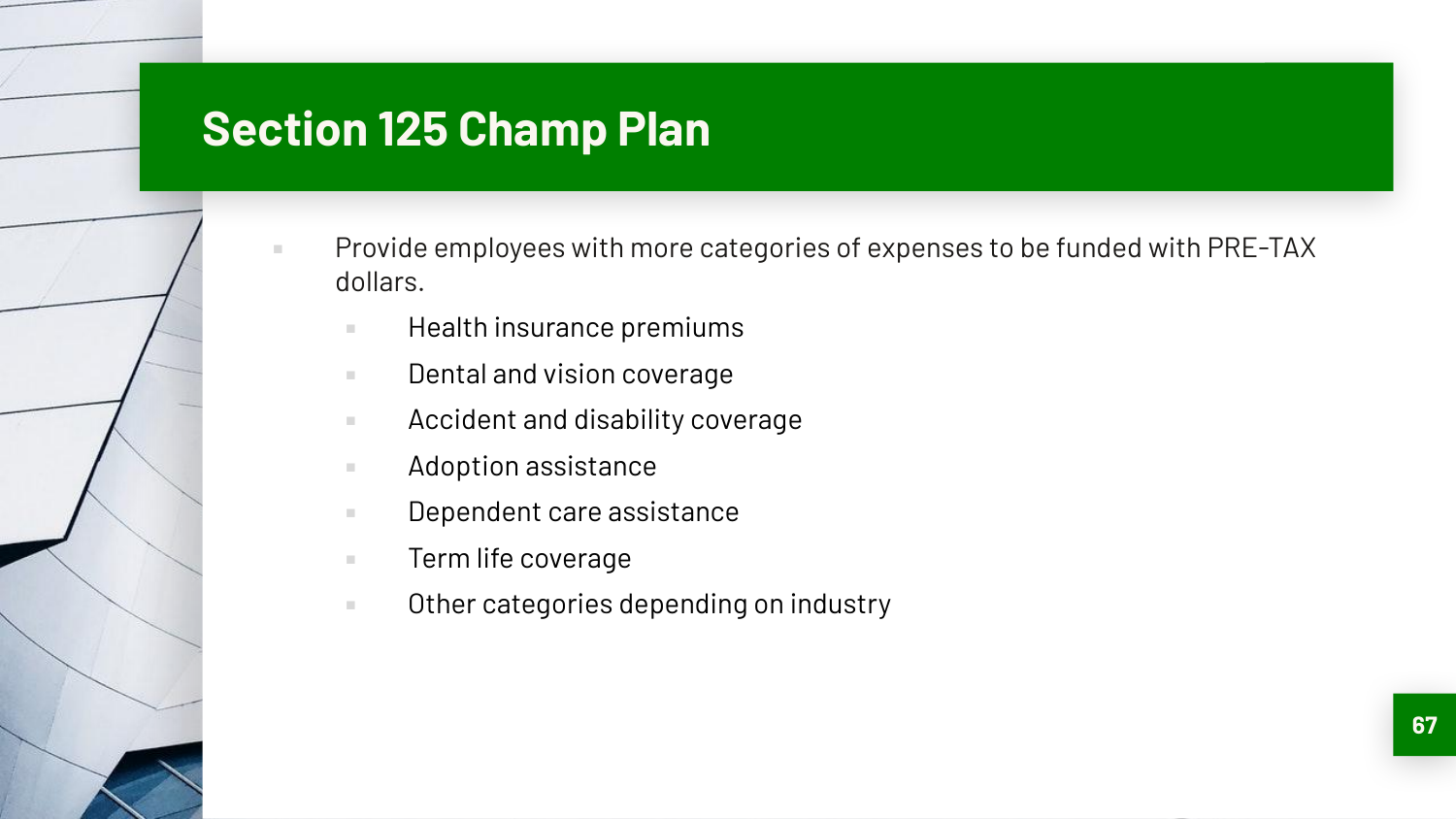

# Section 125 Champ Plan
Provide employees with more categories of expenses to be funded with PRE-TAX dollars.
Health insurance premiums
Dental and vision coverage
Accident and disability coverage
Adoption assistance
Dependent care assistance
Term life coverage
Other categories depending on industry

67